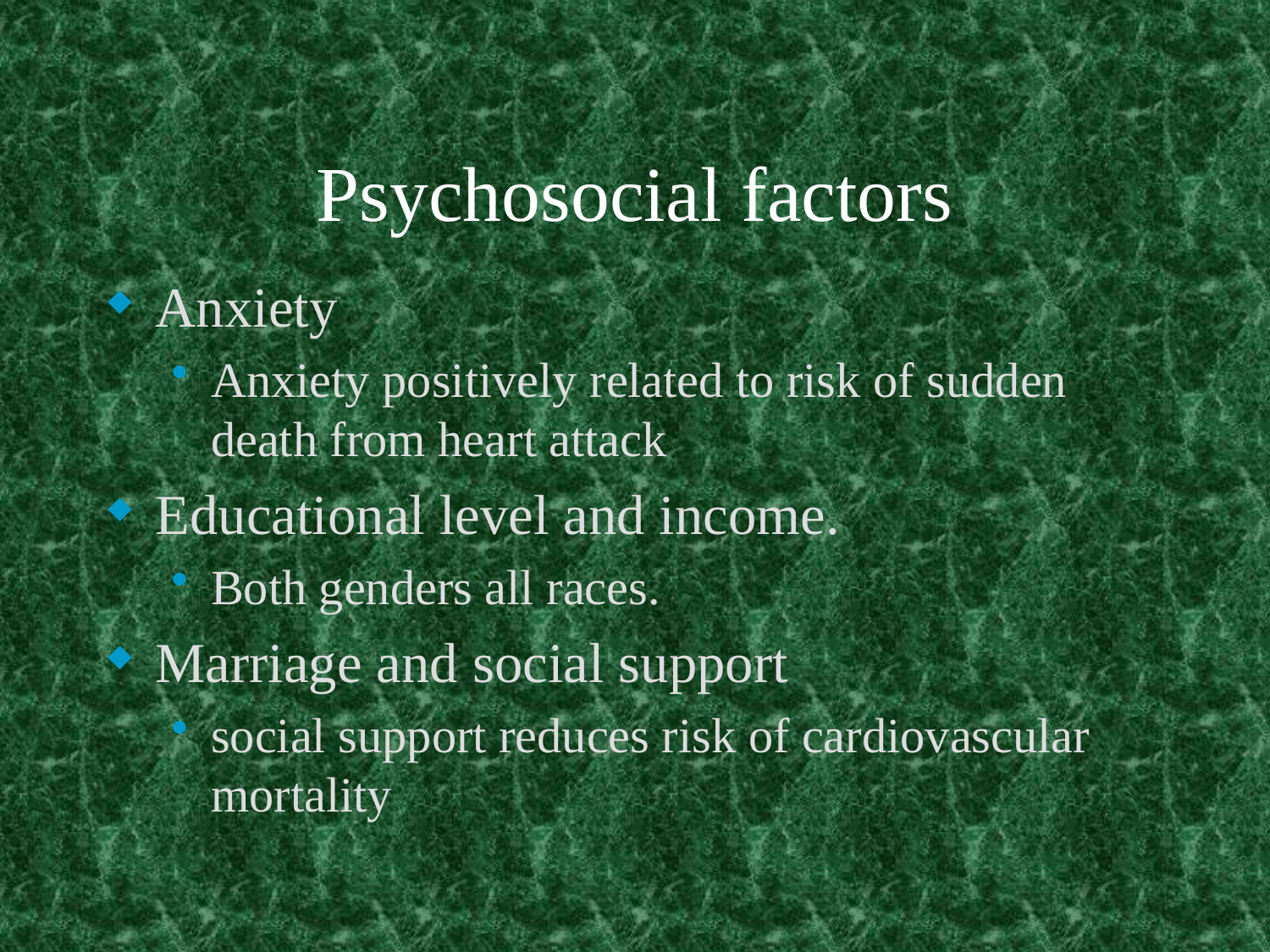

# Psychosocial factors
Anxiety
Anxiety positively related to risk of sudden death from heart attack
Educational level and income.
Both genders all races.
Marriage and social support
social support reduces risk of cardiovascular mortality